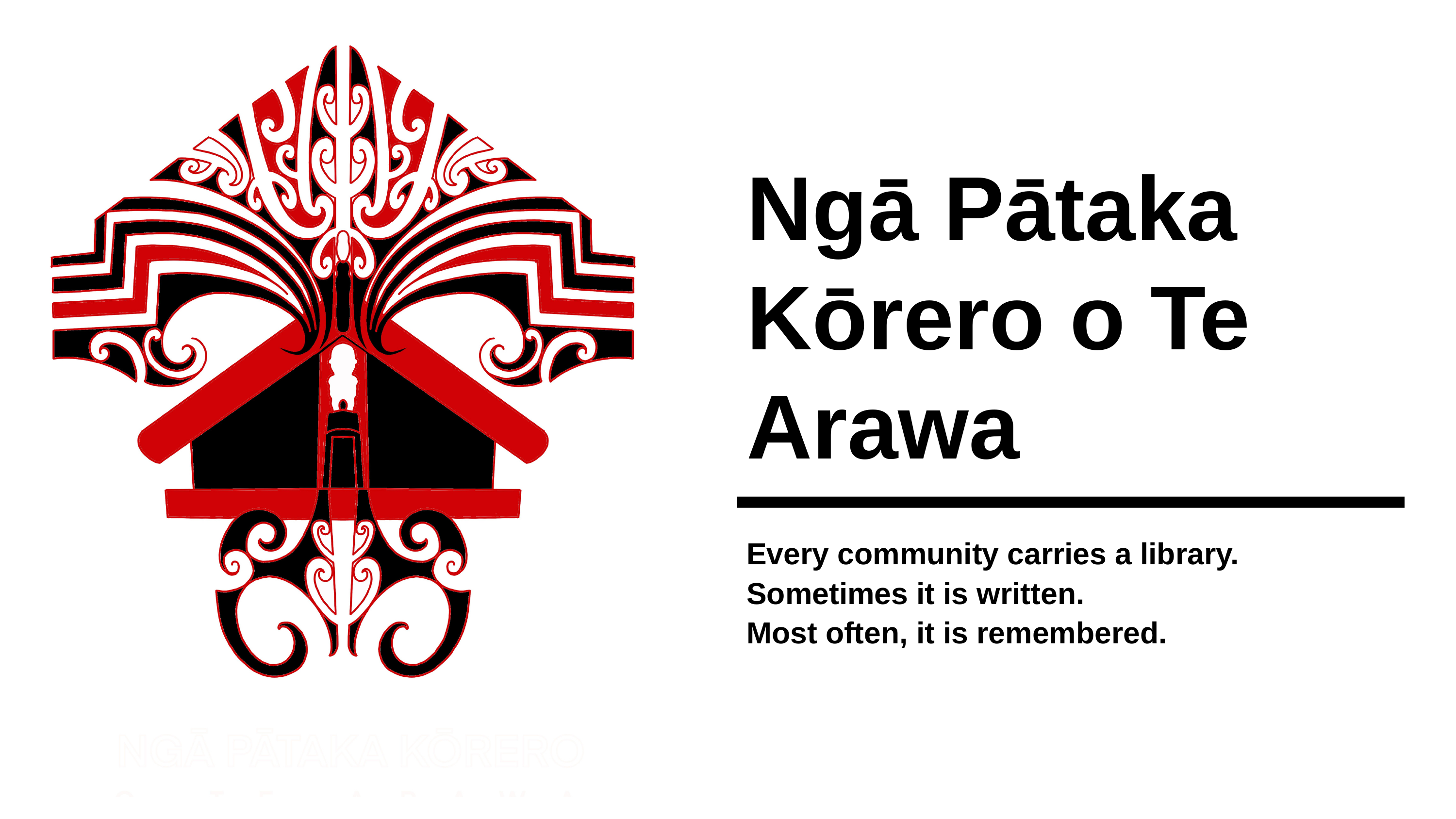

Ngā Pātaka Kōrero o Te Arawa

Every community carries a library.
Sometimes it is written.
Most often, it is remembered.